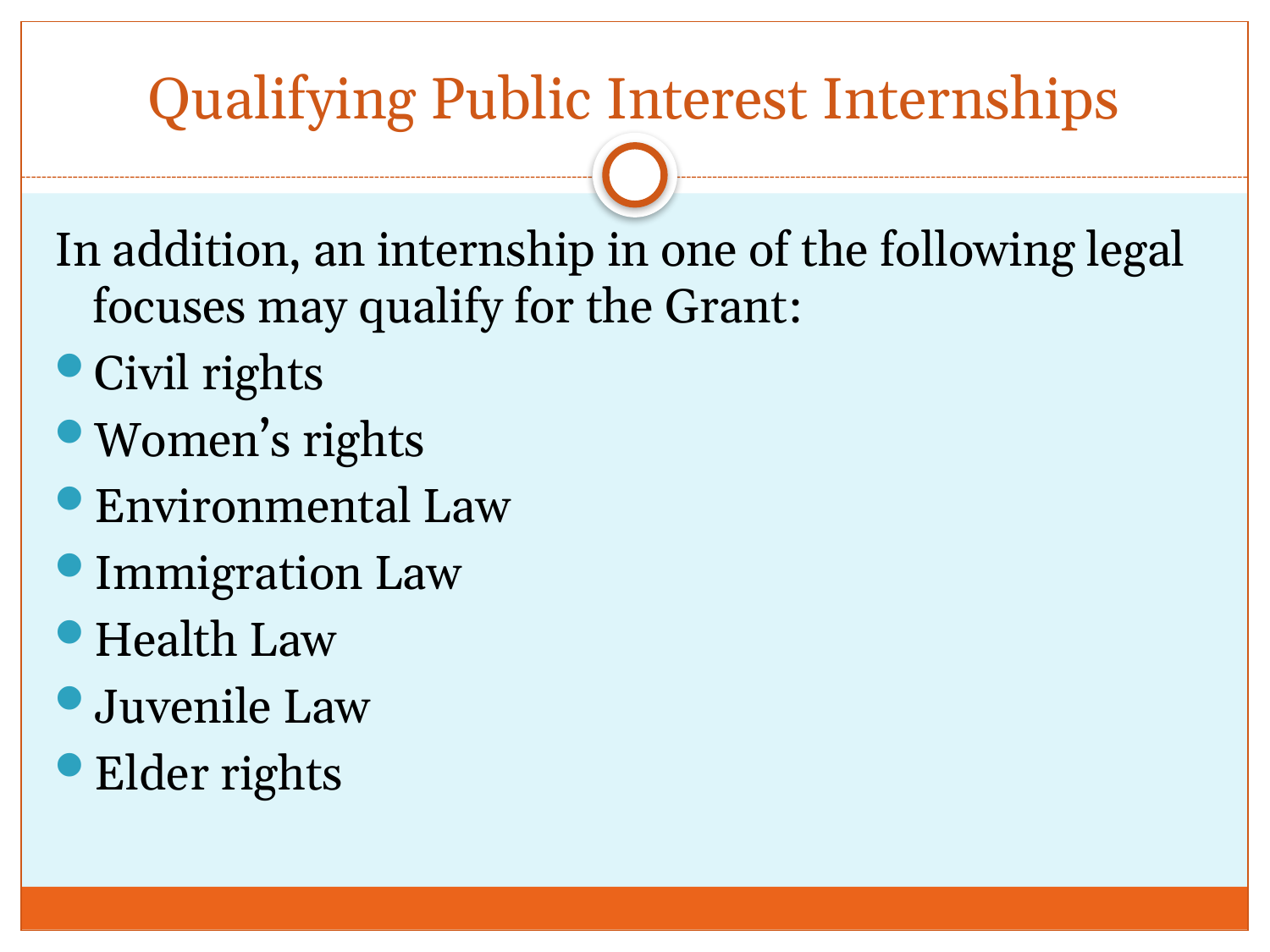

# Qualifying Public Interest Internships
In addition, an internship in one of the following legal focuses may qualify for the Grant:
Civil rights
Women’s rights
Environmental Law
Immigration Law
Health Law
Juvenile Law
Elder rights